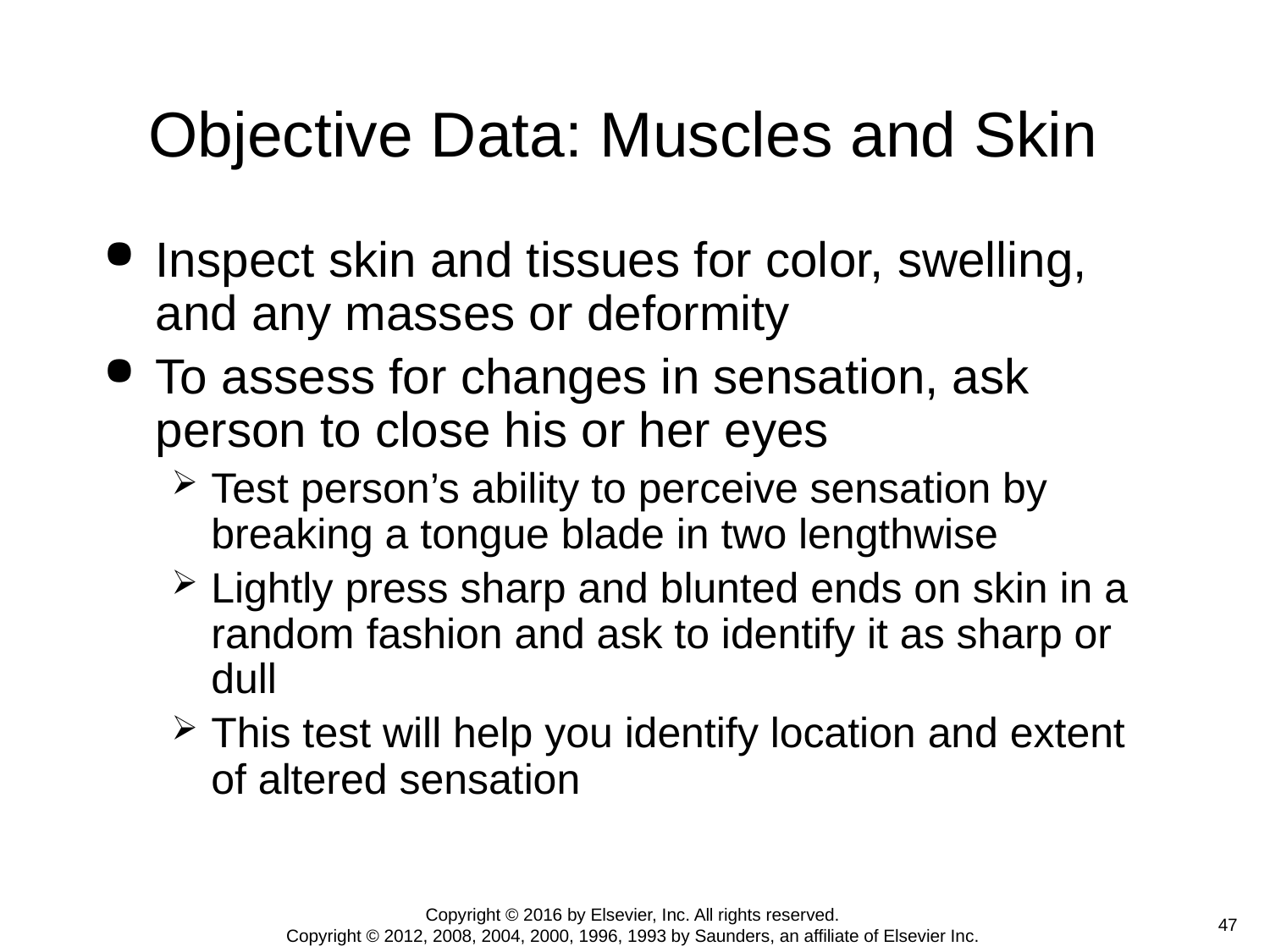

# Objective Data: Muscles and Skin
Inspect skin and tissues for color, swelling, and any masses or deformity
To assess for changes in sensation, ask person to close his or her eyes
Test person’s ability to perceive sensation by breaking a tongue blade in two lengthwise
Lightly press sharp and blunted ends on skin in a random fashion and ask to identify it as sharp or dull
This test will help you identify location and extent of altered sensation
Copyright © 2016 by Elsevier, Inc. All rights reserved.
Copyright © 2012, 2008, 2004, 2000, 1996, 1993 by Saunders, an affiliate of Elsevier Inc.
 47